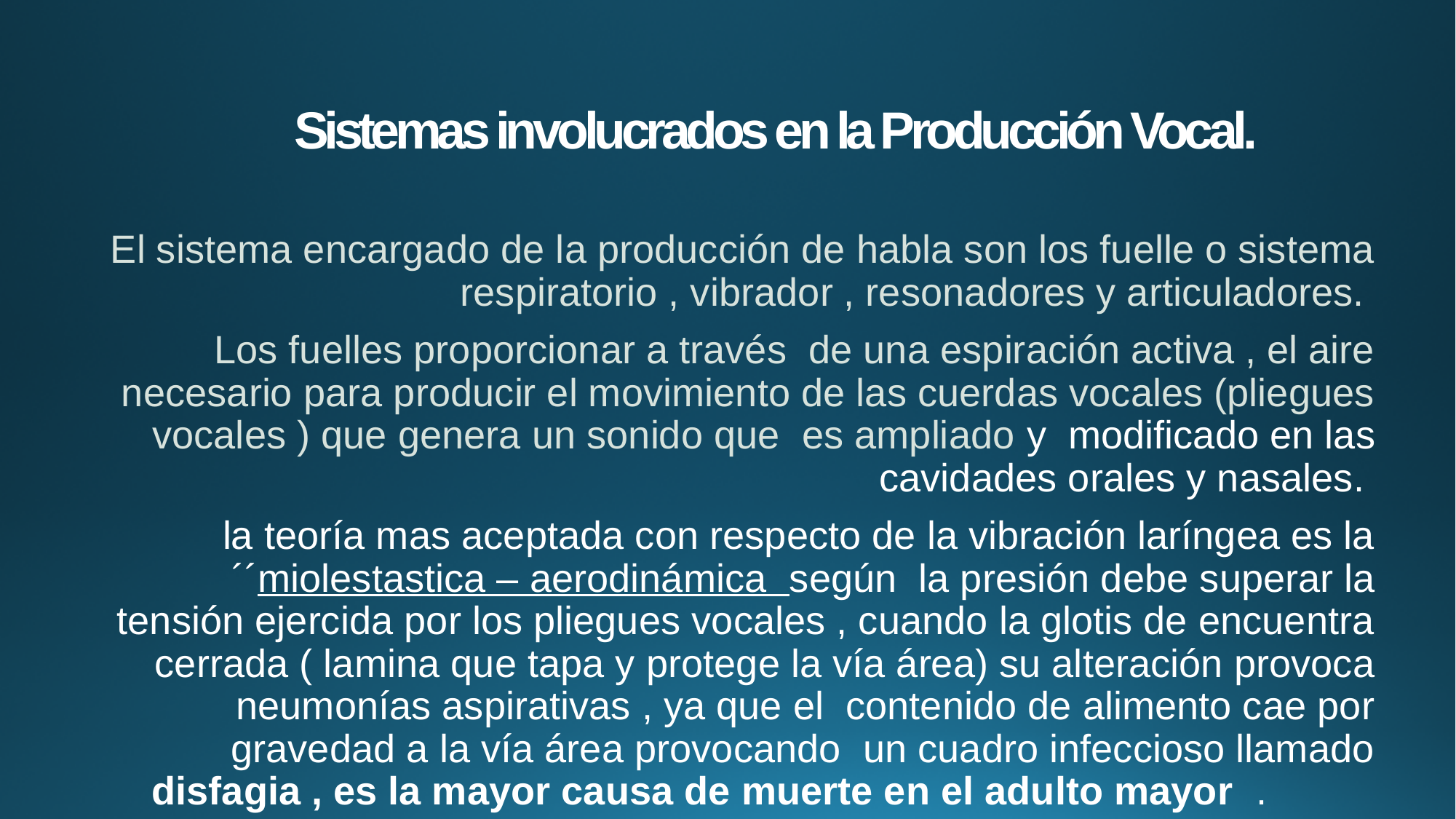

# Sistemas involucrados en la Producción Vocal.
El sistema encargado de la producción de habla son los fuelle o sistema respiratorio , vibrador , resonadores y articuladores.
Los fuelles proporcionar a través  de una espiración activa , el aire necesario para producir el movimiento de las cuerdas vocales (pliegues vocales ) que genera un sonido que  es ampliado y  modificado en las cavidades orales y nasales.
la teoría mas aceptada con respecto de la vibración laríngea es la ´´miolestastica – aerodinámica  según  la presión debe superar la tensión ejercida por los pliegues vocales , cuando la glotis de encuentra cerrada ( lamina que tapa y protege la vía área) su alteración provoca neumonías aspirativas , ya que el  contenido de alimento cae por gravedad a la vía área provocando  un cuadro infeccioso llamado disfagia , es la mayor causa de muerte en el adulto mayor  .